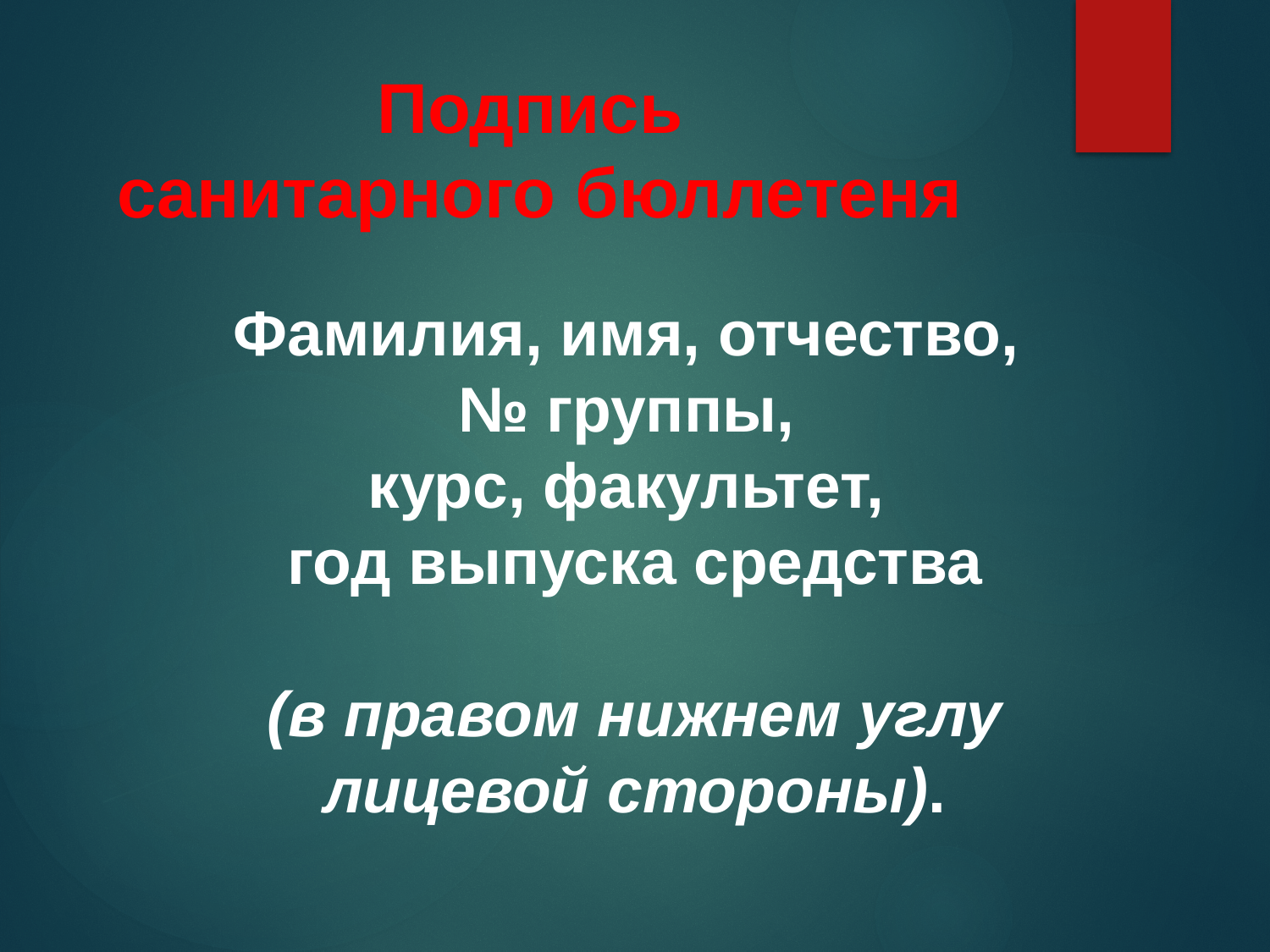

# Подпись санитарного бюллетеня
Фамилия, имя, отчество,
№ группы,
курс, факультет,
год выпуска средства

(в правом нижнем углу
лицевой стороны).